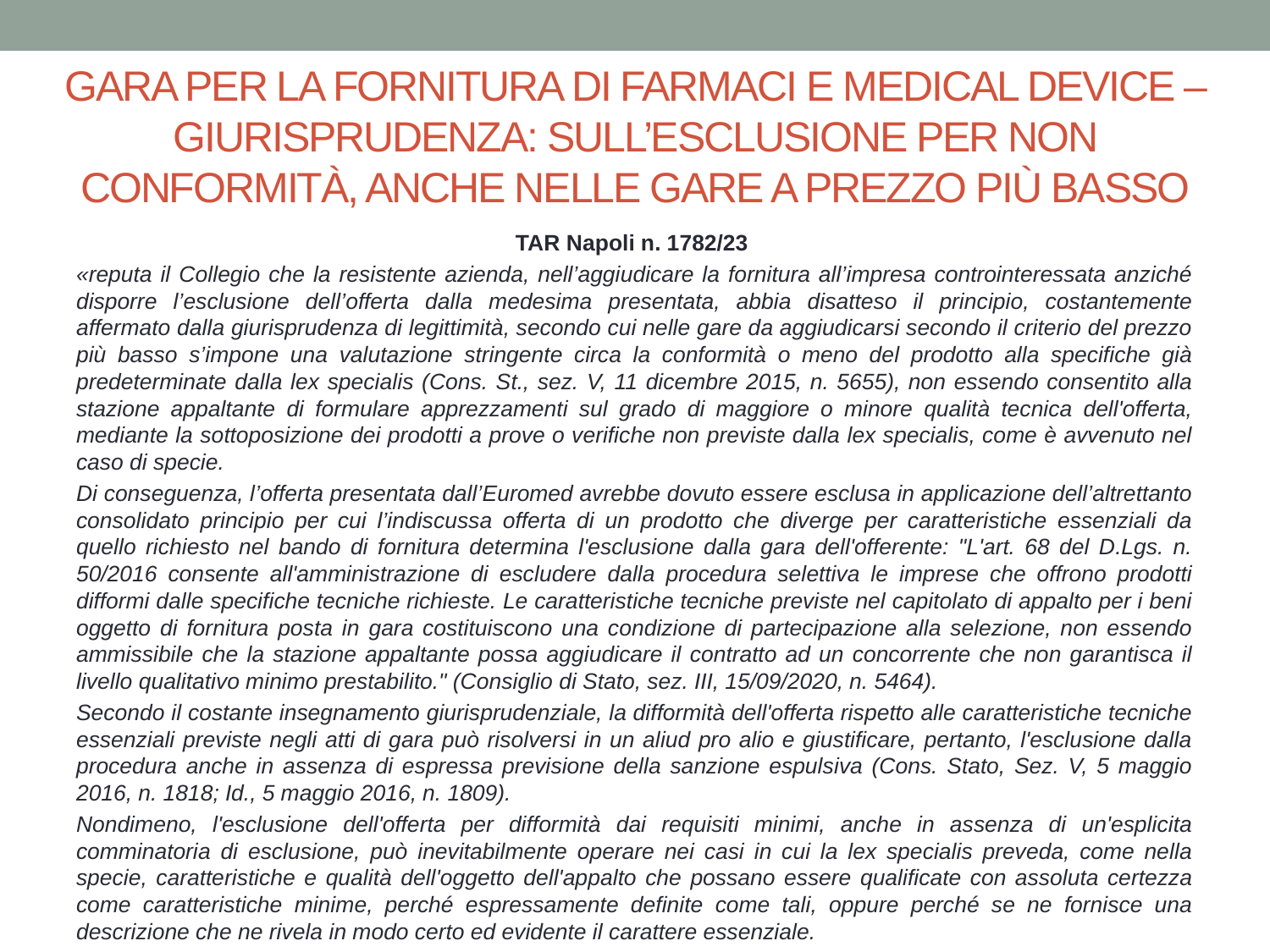

# GARA PER LA FORNITURA DI FARMACI E MEDICAL DEVICE – GIURISPRUDENZA: SULL’ESCLUSIONE PER NON CONFORMITÀ, ANCHE NELLE GARE A PREZZO PIÙ BASSO
TAR Napoli n. 1782/23
«reputa il Collegio che la resistente azienda, nell’aggiudicare la fornitura all’impresa controinteressata anziché disporre l’esclusione dell’offerta dalla medesima presentata, abbia disatteso il principio, costantemente affermato dalla giurisprudenza di legittimità, secondo cui nelle gare da aggiudicarsi secondo il criterio del prezzo più basso s’impone una valutazione stringente circa la conformità o meno del prodotto alla specifiche già predeterminate dalla lex specialis (Cons. St., sez. V, 11 dicembre 2015, n. 5655), non essendo consentito alla stazione appaltante di formulare apprezzamenti sul grado di maggiore o minore qualità tecnica dell'offerta, mediante la sottoposizione dei prodotti a prove o verifiche non previste dalla lex specialis, come è avvenuto nel caso di specie.
Di conseguenza, l’offerta presentata dall’Euromed avrebbe dovuto essere esclusa in applicazione dell’altrettanto consolidato principio per cui l’indiscussa offerta di un prodotto che diverge per caratteristiche essenziali da quello richiesto nel bando di fornitura determina l'esclusione dalla gara dell'offerente: "L'art. 68 del D.Lgs. n. 50/2016 consente all'amministrazione di escludere dalla procedura selettiva le imprese che offrono prodotti difformi dalle specifiche tecniche richieste. Le caratteristiche tecniche previste nel capitolato di appalto per i beni oggetto di fornitura posta in gara costituiscono una condizione di partecipazione alla selezione, non essendo ammissibile che la stazione appaltante possa aggiudicare il contratto ad un concorrente che non garantisca il livello qualitativo minimo prestabilito." (Consiglio di Stato, sez. III, 15/09/2020, n. 5464).
Secondo il costante insegnamento giurisprudenziale, la difformità dell'offerta rispetto alle caratteristiche tecniche essenziali previste negli atti di gara può risolversi in un aliud pro alio e giustificare, pertanto, l'esclusione dalla procedura anche in assenza di espressa previsione della sanzione espulsiva (Cons. Stato, Sez. V, 5 maggio 2016, n. 1818; Id., 5 maggio 2016, n. 1809).
Nondimeno, l'esclusione dell'offerta per difformità dai requisiti minimi, anche in assenza di un'esplicita comminatoria di esclusione, può inevitabilmente operare nei casi in cui la lex specialis preveda, come nella specie, caratteristiche e qualità dell'oggetto dell'appalto che possano essere qualificate con assoluta certezza come caratteristiche minime, perché espressamente definite come tali, oppure perché se ne fornisce una descrizione che ne rivela in modo certo ed evidente il carattere essenziale.